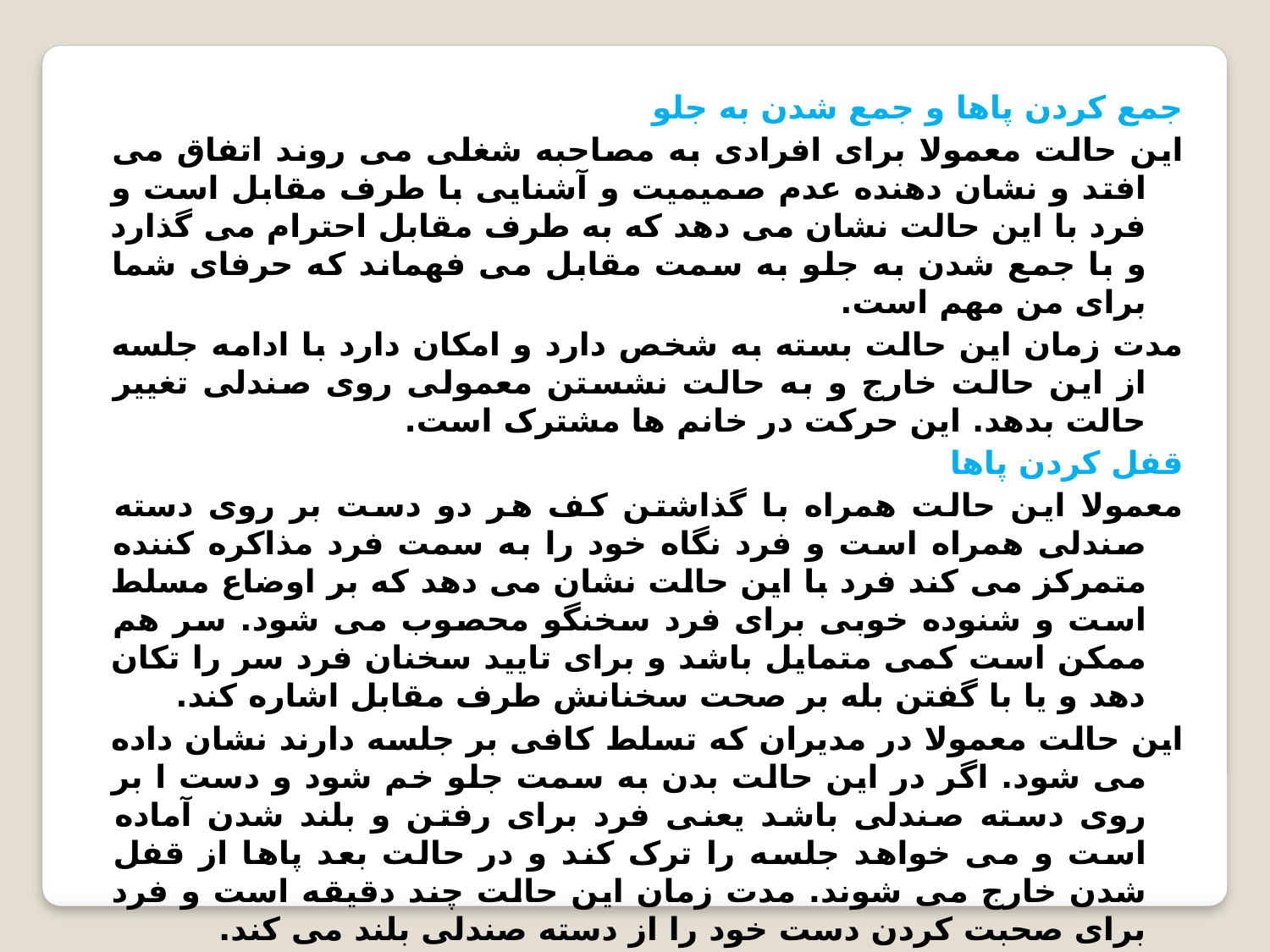

جمع کردن پاها و جمع شدن به جلو
این حالت معمولا برای افرادی به مصاحبه شغلی می روند اتفاق می افتد و نشان دهنده عدم صمیمیت و آشنایی با طرف مقابل است و فرد با این حالت نشان می دهد که به طرف مقابل احترام می گذارد و با جمع شدن به جلو به سمت مقابل می فهماند که حرفای شما برای من مهم است.
مدت زمان این حالت بسته به شخص دارد و امکان دارد با ادامه جلسه از این حالت خارج و به حالت نشستن معمولی روی صندلی تغییر حالت بدهد. این حرکت در خانم ها مشترک است.
قفل کردن پاها
معمولا این حالت همراه با گذاشتن کف هر دو دست بر روی دسته صندلی همراه است و فرد نگاه خود را به سمت فرد مذاکره کننده متمرکز می کند فرد با این حالت نشان می دهد که بر اوضاع مسلط است و شنوده خوبی برای فرد سخنگو محصوب می شود. سر هم ممکن است کمی متمایل باشد و برای تایید سخنان فرد سر را تکان دهد و یا با گفتن بله بر صحت سخنانش طرف مقابل اشاره کند.
این حالت معمولا در مدیران که تسلط کافی بر جلسه دارند نشان داده می شود. اگر در این حالت بدن به سمت جلو خم شود و دست ا بر روی دسته صندلی باشد یعنی فرد برای رفتن و بلند شدن آماده است و می خواهد جلسه را ترک کند و در حالت بعد پاها از قفل شدن خارج می شوند. مدت زمان این حالت چند دقیقه است و فرد برای صحبت کردن دست خود را از دسته صندلی بلند می کند.
این حالت در آقایان مرسوم است.
کج شدن به یک سمت و تکیه دادن به روی زانوها
این حالت نشان خستگی اندک فرد و آماده‌شدن برای جمع‌بندی صحبت‌ها و اتمام جلسه مذاکره را دارد فرد در این حالت تمرکز خود را به سخنان پایانی می‌دهد و می خواهد زودتر جلسه را ترک نماید. حالت صورت هم خستگی و عدم تمرکز را نشان می‌دهد. مدت زمان این حالت کوتاه بوده و بعد از طی شدن چند دقیقه شخص تغییر حالت می‌دهد و اگر بخواهد صحبت کند حالت خود را به حالت نشسته صاف تغییر می‌دهد.
این حالت در آقایان مرسوم است.